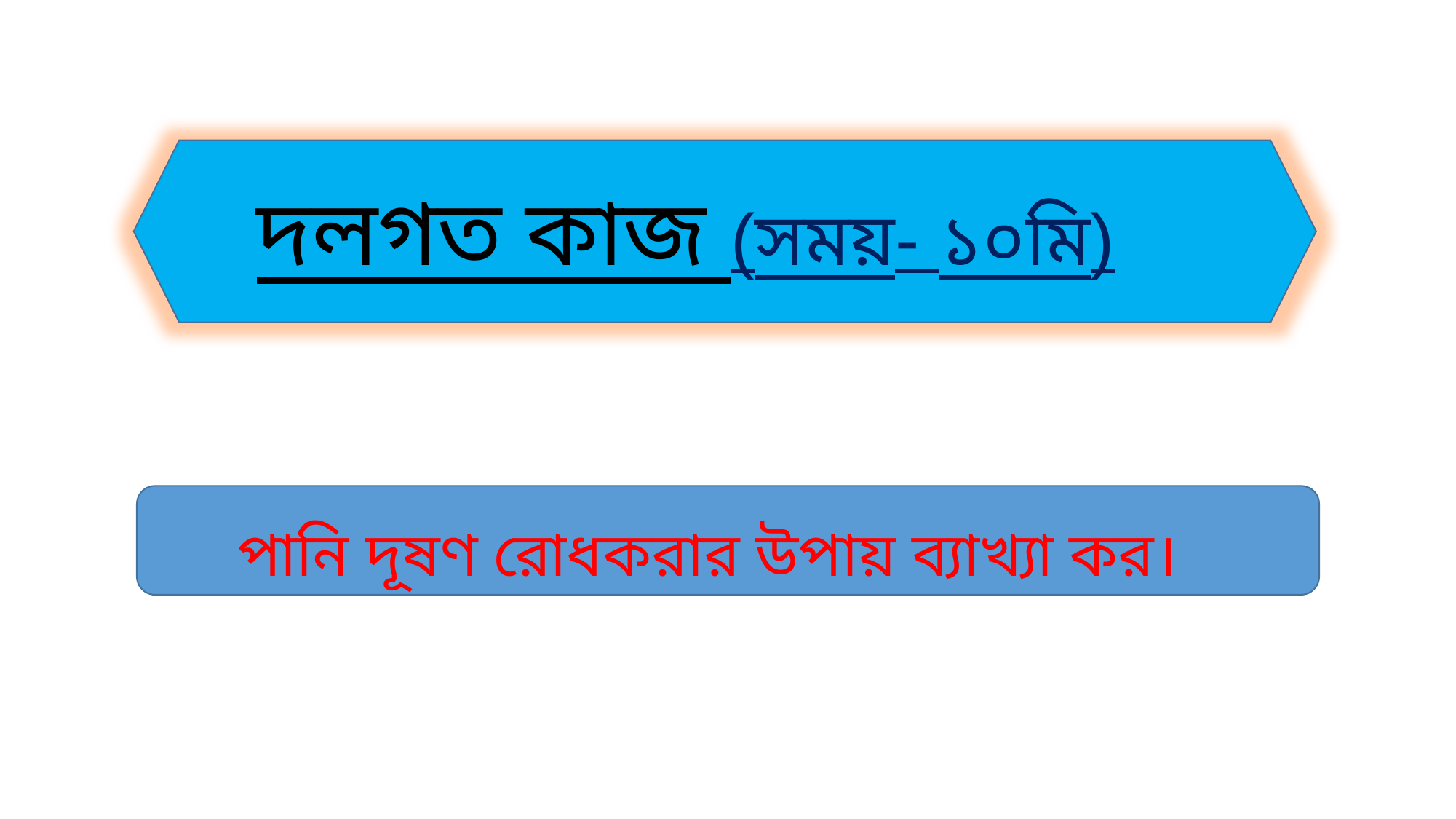

দলগত কাজ (সময়- ১০মি)

 পানি দূষণ রোধকরার উপায় ব্যাখ্যা কর।